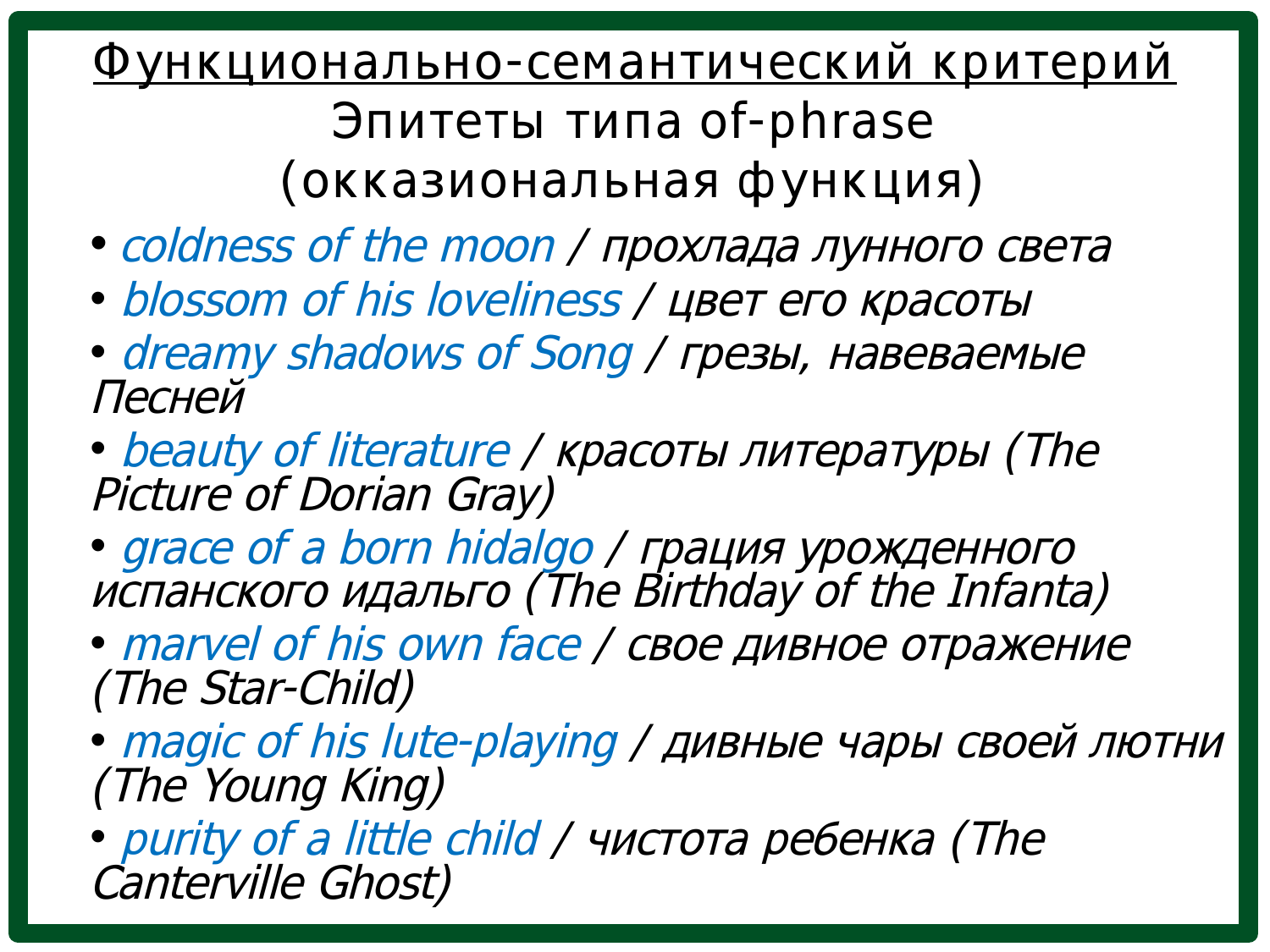

# Функционально-семантический критерий Эпитеты типа of-phrase (окказиональная функция)
 coldness of the moon / прохлада лунного света
 blossom of his loveliness / цвет его красоты
 dreamy shadows of Song / грезы, навеваемые Песней
 beauty of literature / красоты литературы (The Picture of Dorian Gray)
 grace of a born hidalgo / грация урожденного испанского идальго (The Birthday of the Infanta)
 marvel of his own face / свое дивное отражение (The Star-Child)
 magic of his lute-playing / дивные чары своей лютни (The Young King)
 purity of a little child / чистота ребенка (The Canterville Ghost)